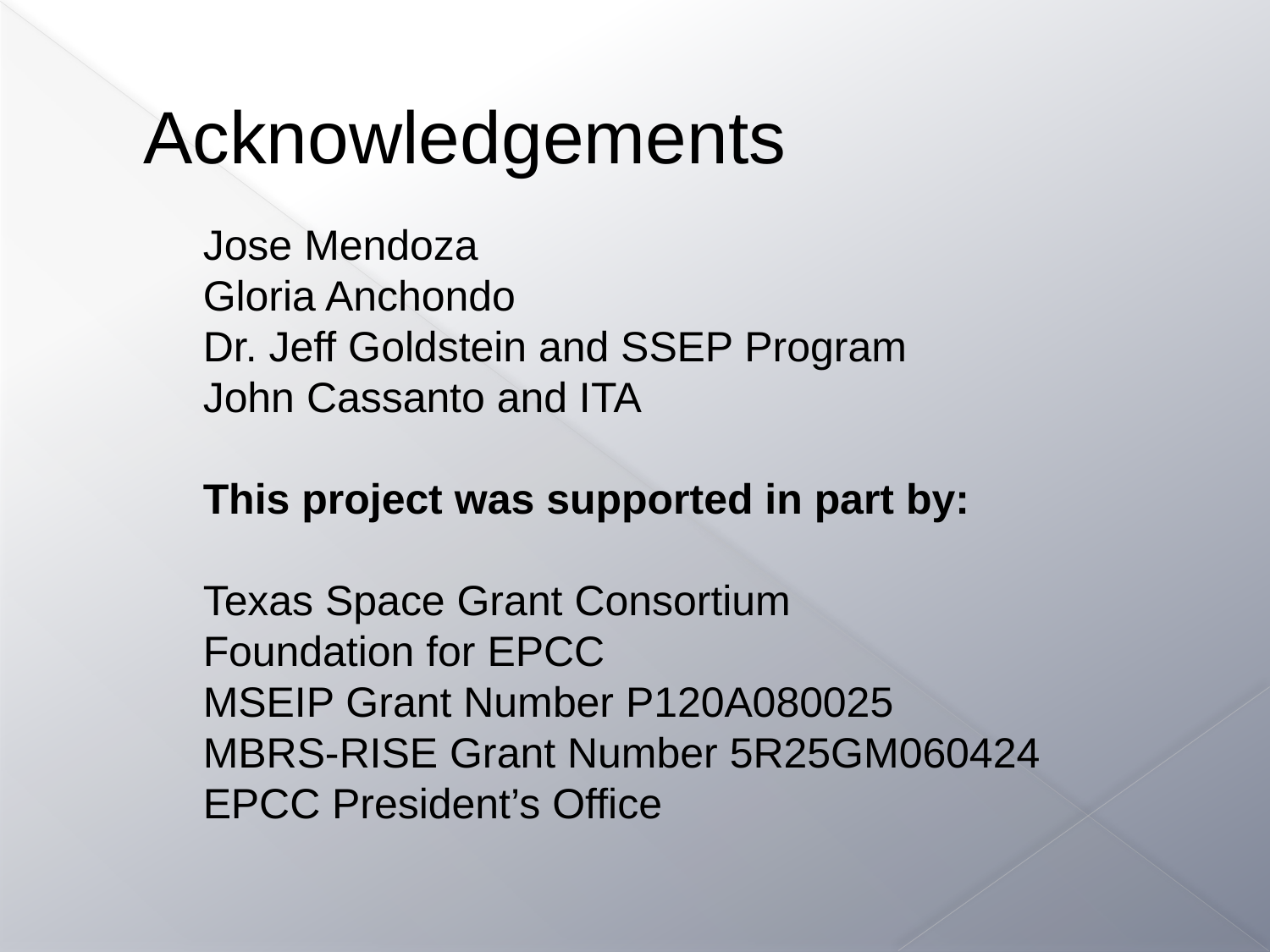

# Acknowledgements
Jose Mendoza
Gloria Anchondo
Dr. Jeff Goldstein and SSEP Program
John Cassanto and ITA

This project was supported in part by:

Texas Space Grant Consortium
Foundation for EPCC
MSEIP Grant Number P120A080025
MBRS-RISE Grant Number 5R25GM060424
EPCC President’s Office